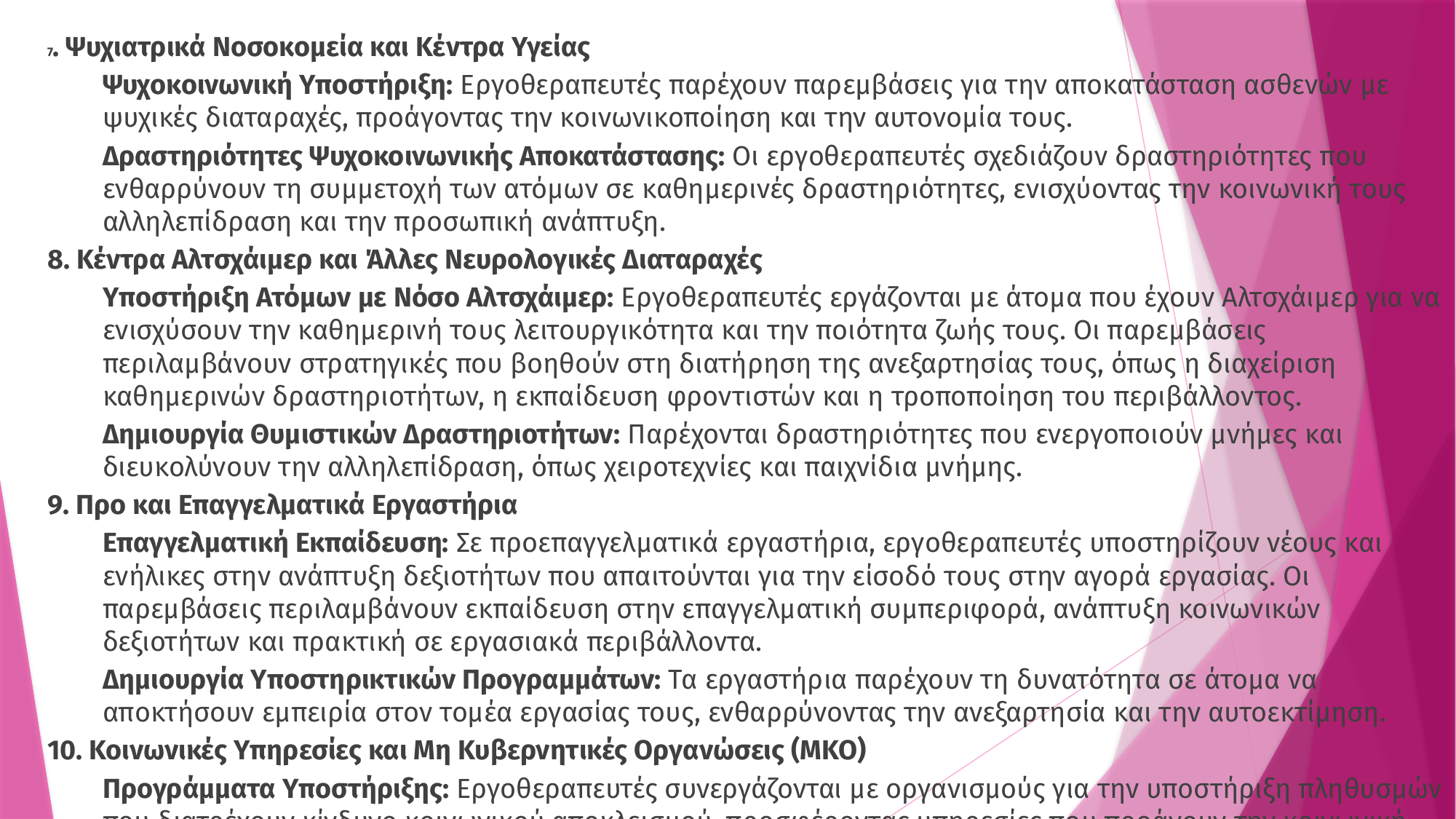

7. Ψυχιατρικά Νοσοκομεία και Κέντρα Υγείας
Ψυχοκοινωνική Υποστήριξη: Εργοθεραπευτές παρέχουν παρεμβάσεις για την αποκατάσταση ασθενών με ψυχικές διαταραχές, προάγοντας την κοινωνικοποίηση και την αυτονομία τους.
Δραστηριότητες Ψυχοκοινωνικής Αποκατάστασης: Οι εργοθεραπευτές σχεδιάζουν δραστηριότητες που ενθαρρύνουν τη συμμετοχή των ατόμων σε καθημερινές δραστηριότητες, ενισχύοντας την κοινωνική τους αλληλεπίδραση και την προσωπική ανάπτυξη.
8. Κέντρα Αλτσχάιμερ και Άλλες Νευρολογικές Διαταραχές
Υποστήριξη Ατόμων με Νόσο Αλτσχάιμερ: Εργοθεραπευτές εργάζονται με άτομα που έχουν Αλτσχάιμερ για να ενισχύσουν την καθημερινή τους λειτουργικότητα και την ποιότητα ζωής τους. Οι παρεμβάσεις περιλαμβάνουν στρατηγικές που βοηθούν στη διατήρηση της ανεξαρτησίας τους, όπως η διαχείριση καθημερινών δραστηριοτήτων, η εκπαίδευση φροντιστών και η τροποποίηση του περιβάλλοντος.
Δημιουργία Θυμιστικών Δραστηριοτήτων: Παρέχονται δραστηριότητες που ενεργοποιούν μνήμες και διευκολύνουν την αλληλεπίδραση, όπως χειροτεχνίες και παιχνίδια μνήμης.
9. Προ και Επαγγελματικά Εργαστήρια
Επαγγελματική Εκπαίδευση: Σε προεπαγγελματικά εργαστήρια, εργοθεραπευτές υποστηρίζουν νέους και ενήλικες στην ανάπτυξη δεξιοτήτων που απαιτούνται για την είσοδό τους στην αγορά εργασίας. Οι παρεμβάσεις περιλαμβάνουν εκπαίδευση στην επαγγελματική συμπεριφορά, ανάπτυξη κοινωνικών δεξιοτήτων και πρακτική σε εργασιακά περιβάλλοντα.
Δημιουργία Υποστηρικτικών Προγραμμάτων: Τα εργαστήρια παρέχουν τη δυνατότητα σε άτομα να αποκτήσουν εμπειρία στον τομέα εργασίας τους, ενθαρρύνοντας την ανεξαρτησία και την αυτοεκτίμηση.
10. Κοινωνικές Υπηρεσίες και Μη Κυβερνητικές Οργανώσεις (ΜΚΟ)
Προγράμματα Υποστήριξης: Εργοθεραπευτές συνεργάζονται με οργανισμούς για την υποστήριξη πληθυσμών που διατρέχουν κίνδυνο κοινωνικού αποκλεισμού, προσφέροντας υπηρεσίες που προάγουν την κοινωνική τους συμμετοχή και την καθημερινή τους λειτουργικότητα.